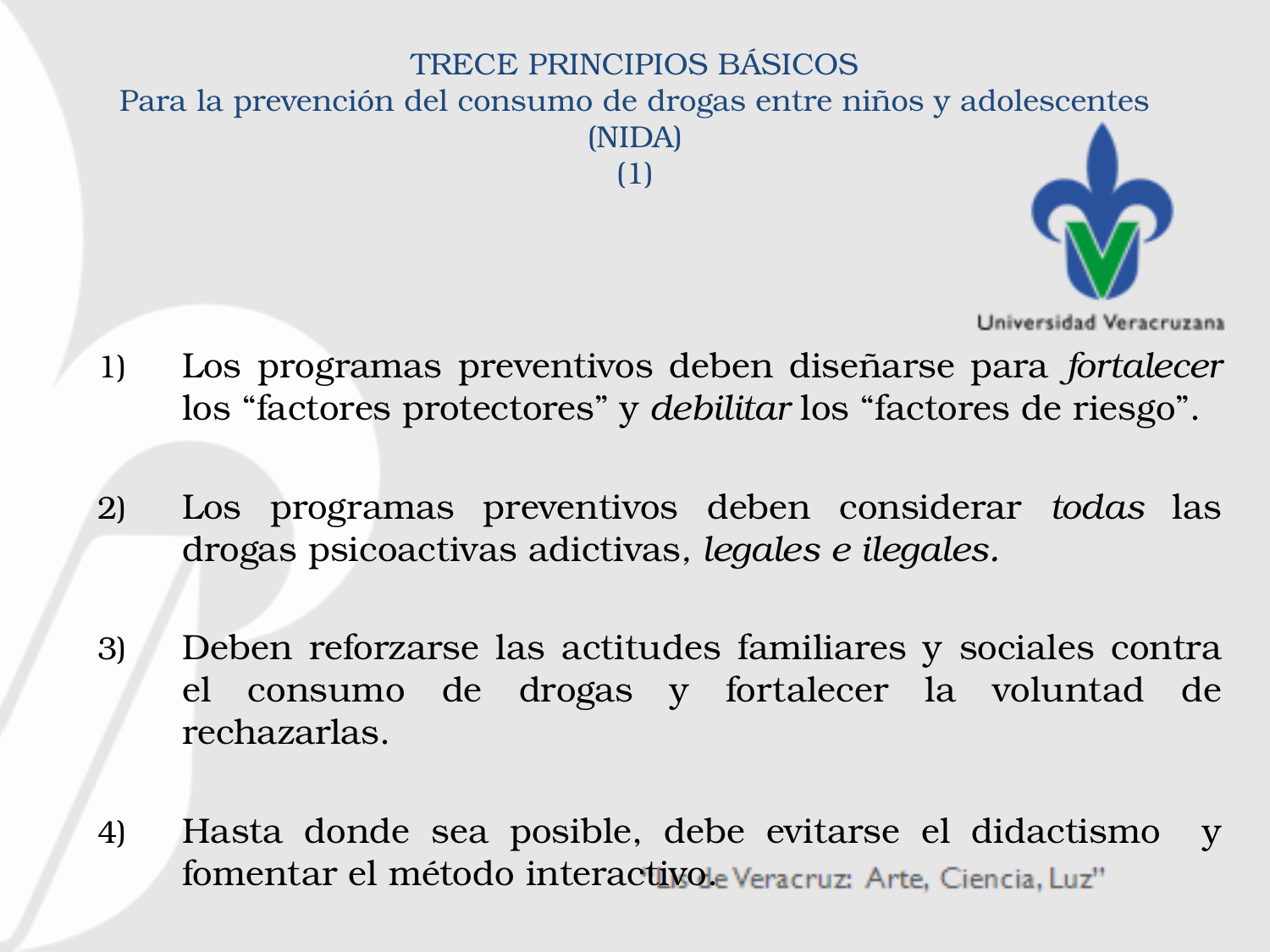

# TRECE PRINCIPIOS BÁSICOS Para la prevención del consumo de drogas entre niños y adolescentes (NIDA) (1)
Los programas preventivos deben diseñarse para fortalecer los “factores protectores” y debilitar los “factores de riesgo”.

Los programas preventivos deben considerar todas las drogas psicoactivas adictivas, legales e ilegales.

Deben reforzarse las actitudes familiares y sociales contra el consumo de drogas y fortalecer la voluntad de rechazarlas.

Hasta donde sea posible, debe evitarse el didactismo  y fomentar el método interactivo.